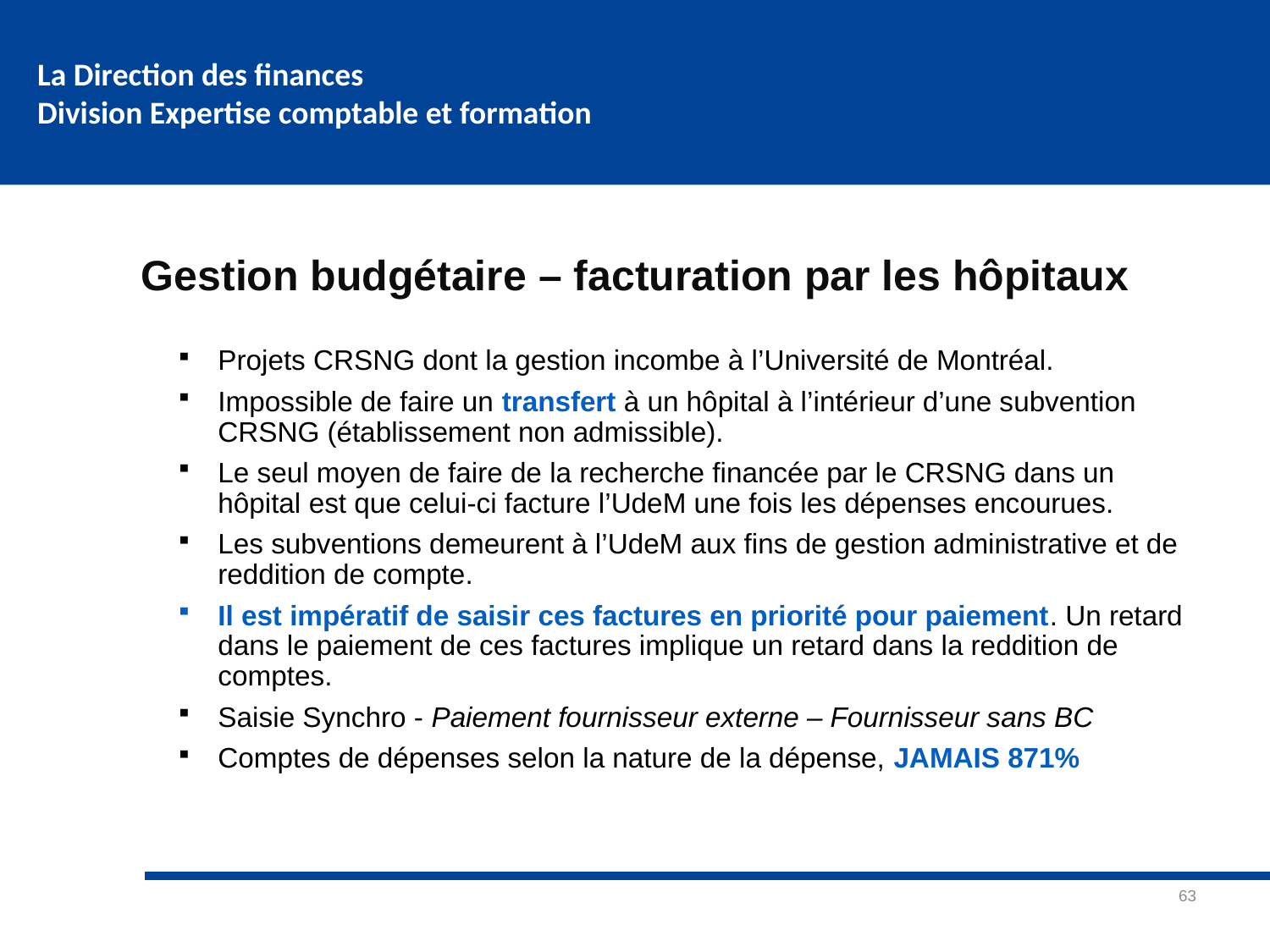

# Gestion budgétaire – facturation par les hôpitaux
Projets CRSNG dont la gestion incombe à l’Université de Montréal.
Impossible de faire un transfert à un hôpital à l’intérieur d’une subvention CRSNG (établissement non admissible).
Le seul moyen de faire de la recherche financée par le CRSNG dans un hôpital est que celui-ci facture l’UdeM une fois les dépenses encourues.
Les subventions demeurent à l’UdeM aux fins de gestion administrative et de reddition de compte.
Il est impératif de saisir ces factures en priorité pour paiement. Un retard dans le paiement de ces factures implique un retard dans la reddition de comptes.
Saisie Synchro - Paiement fournisseur externe – Fournisseur sans BC
Comptes de dépenses selon la nature de la dépense, JAMAIS 871%

63